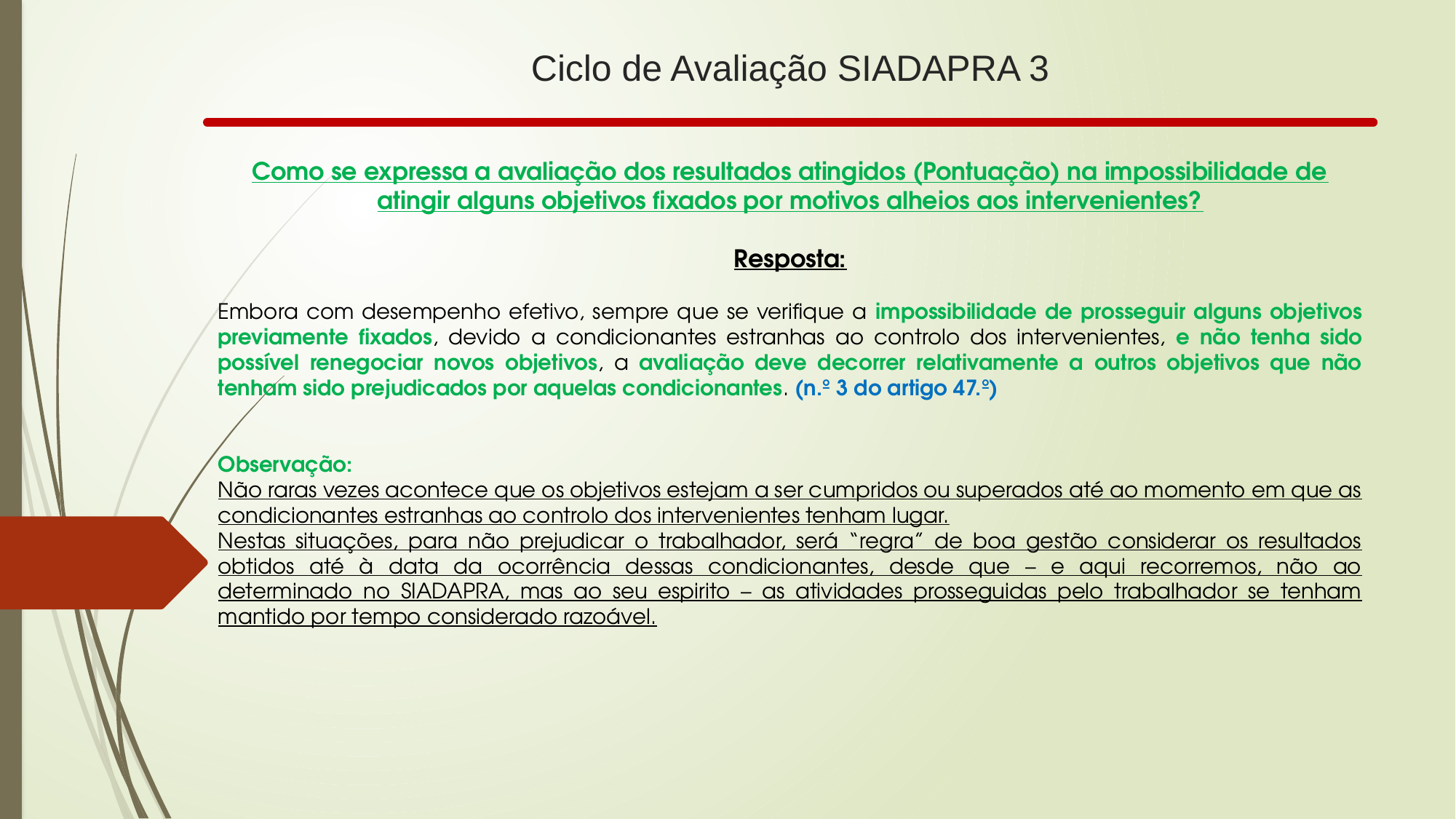

# Ciclo de Avaliação SIADAPRA 3
Como se expressa a avaliação dos resultados atingidos (Pontuação) na impossibilidade de atingir alguns objetivos fixados por motivos alheios aos intervenientes?

Resposta:

Embora com desempenho efetivo, sempre que se verifique a impossibilidade de prosseguir alguns objetivos previamente fixados, devido a condicionantes estranhas ao controlo dos intervenientes, e não tenha sido possível renegociar novos objetivos, a avaliação deve decorrer relativamente a outros objetivos que não tenham sido prejudicados por aquelas condicionantes. (n.º 3 do artigo 47.º)

Observação:
Não raras vezes acontece que os objetivos estejam a ser cumpridos ou superados até ao momento em que as condicionantes estranhas ao controlo dos intervenientes tenham lugar.
Nestas situações, para não prejudicar o trabalhador, será “regra” de boa gestão considerar os resultados obtidos até à data da ocorrência dessas condicionantes, desde que – e aqui recorremos, não ao determinado no SIADAPRA, mas ao seu espirito – as atividades prosseguidas pelo trabalhador se tenham mantido por tempo considerado razoável.